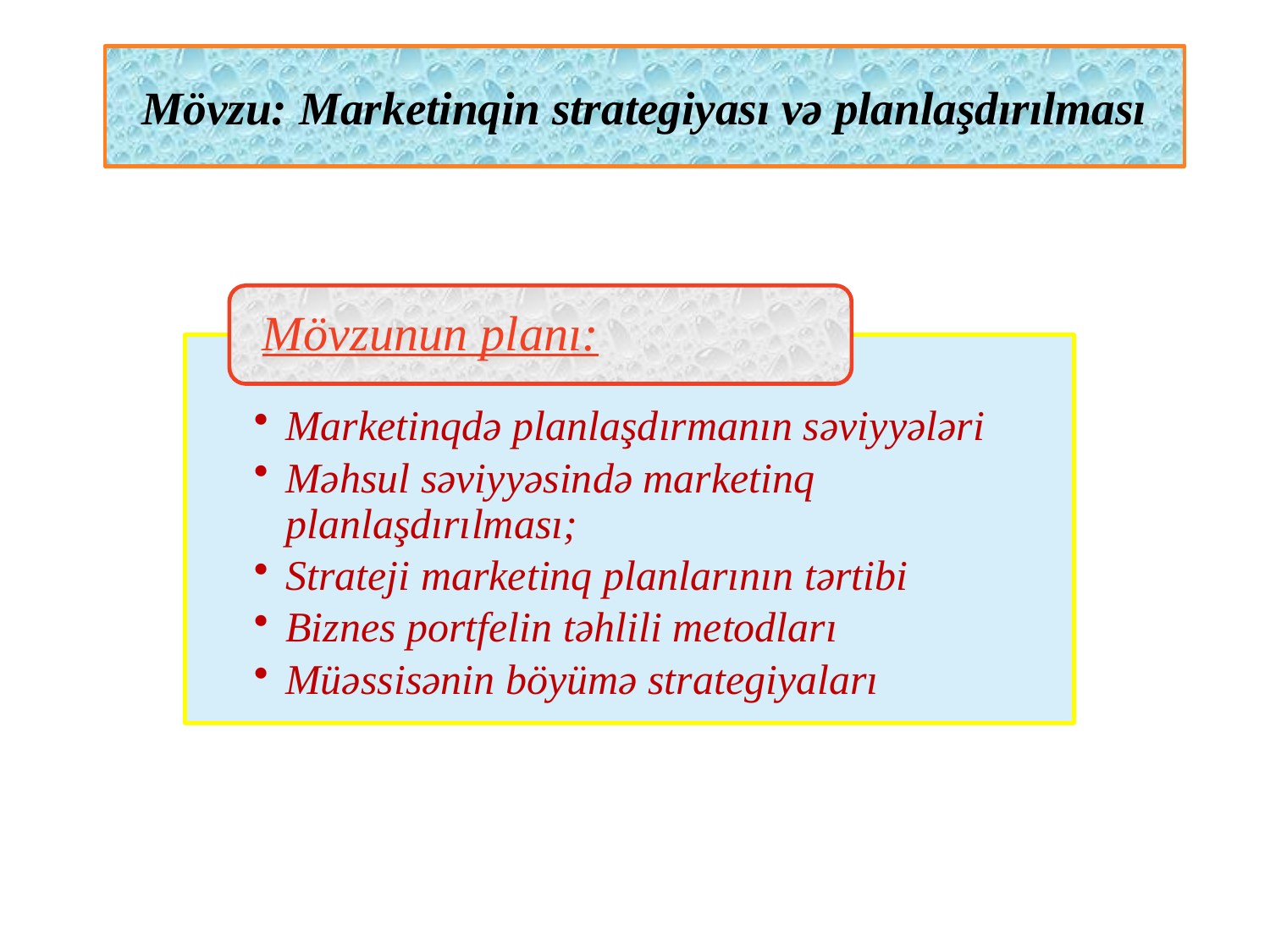

# Mövzu: Marketinqin strategiyası və planlaşdırılması
Marketinqdə planlaşdırmanın səviyyələri
Məhsul səviyyəsində marketinq planlaşdırılması;
Strateji marketinq planlarının tərtibi
Biznes portfelin təhlili metodları
Müəssisənin böyümə strategiyaları
Mövzunun planı: